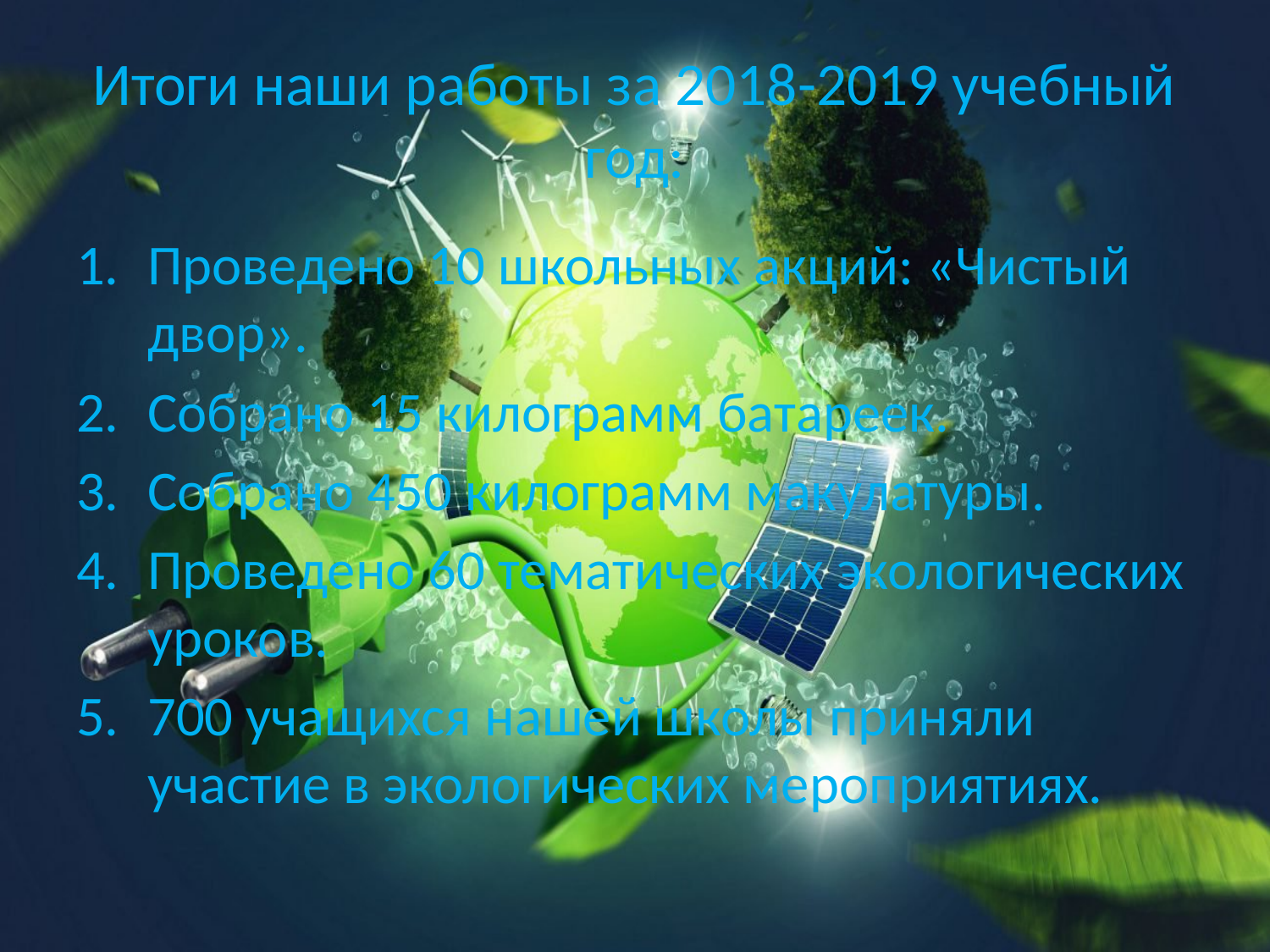

# Итоги наши работы за 2018-2019 учебный год:
Проведено 10 школьных акций: «Чистый двор».
Собрано 15 килограмм батареек.
Собрано 450 килограмм макулатуры.
Проведено 60 тематических экологических уроков.
700 учащихся нашей школы приняли участие в экологических мероприятиях.